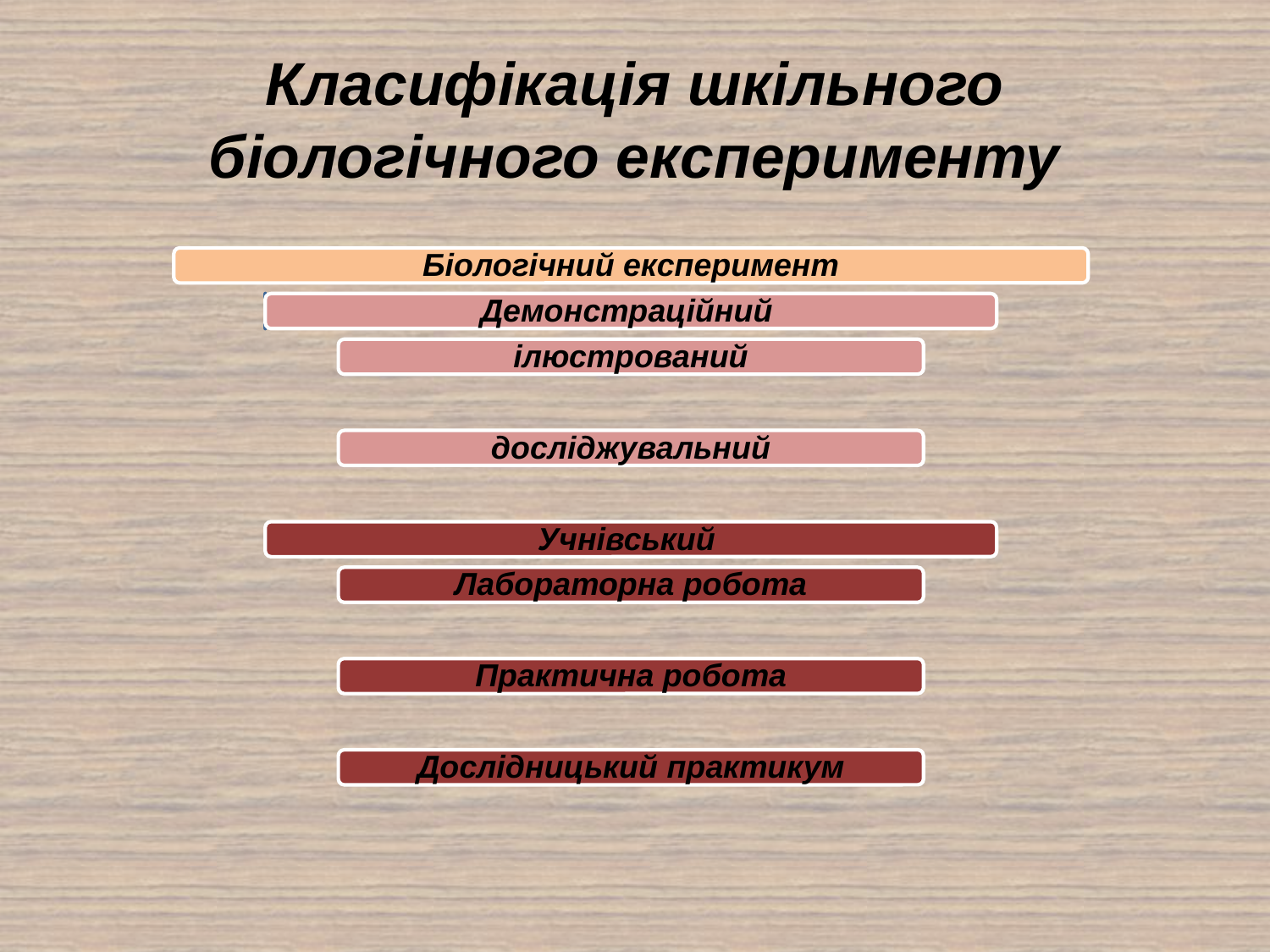

# Класифікація шкільного біологічного експерименту
Біологічний експеримент
Демонстраційний
ілюстрований
досліджувальний
Учнівський
Лабораторна робота
Практична робота
Дослідницький практикум